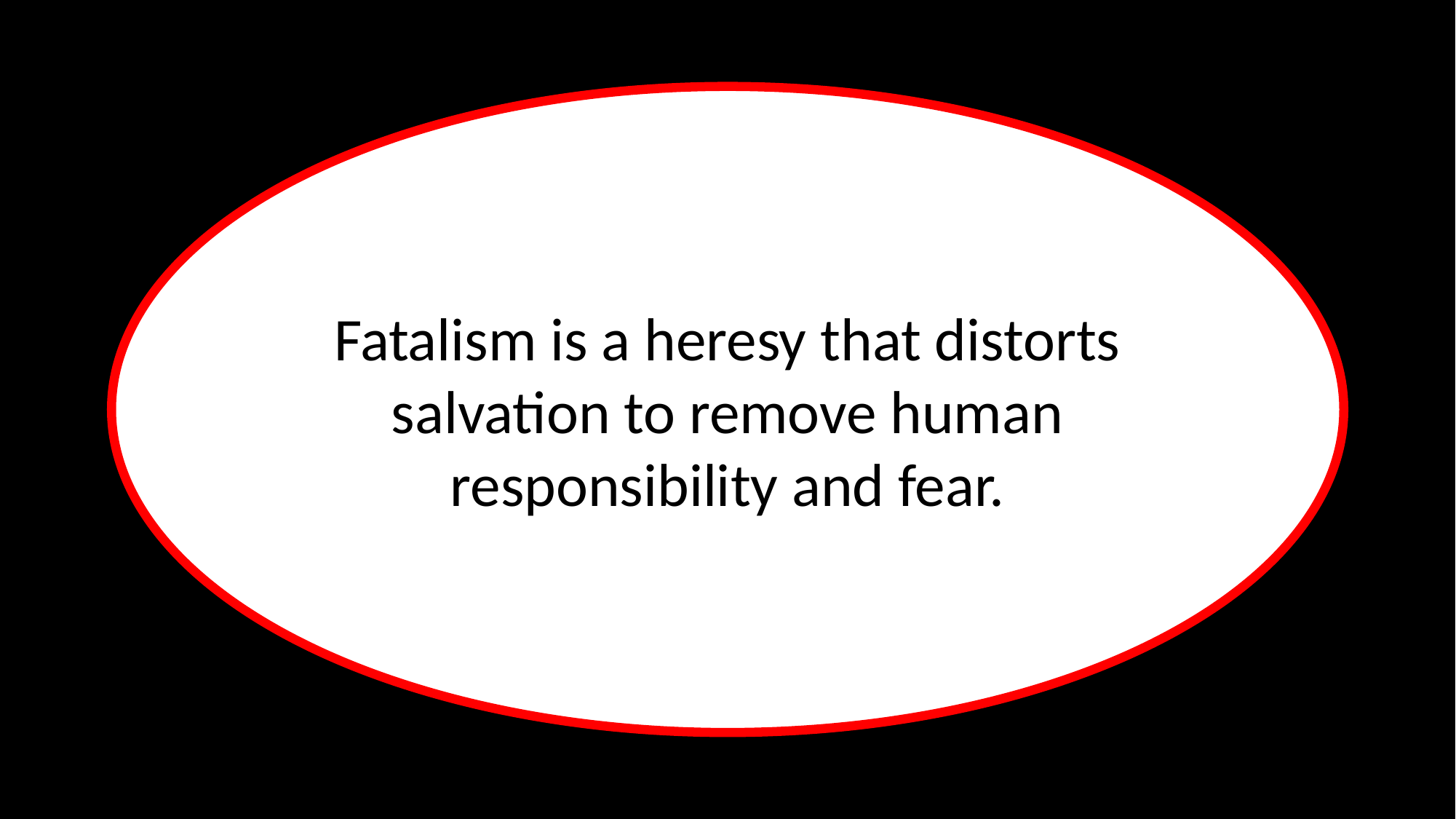

Fatalism is a heresy that distorts salvation to remove human responsibility and fear.